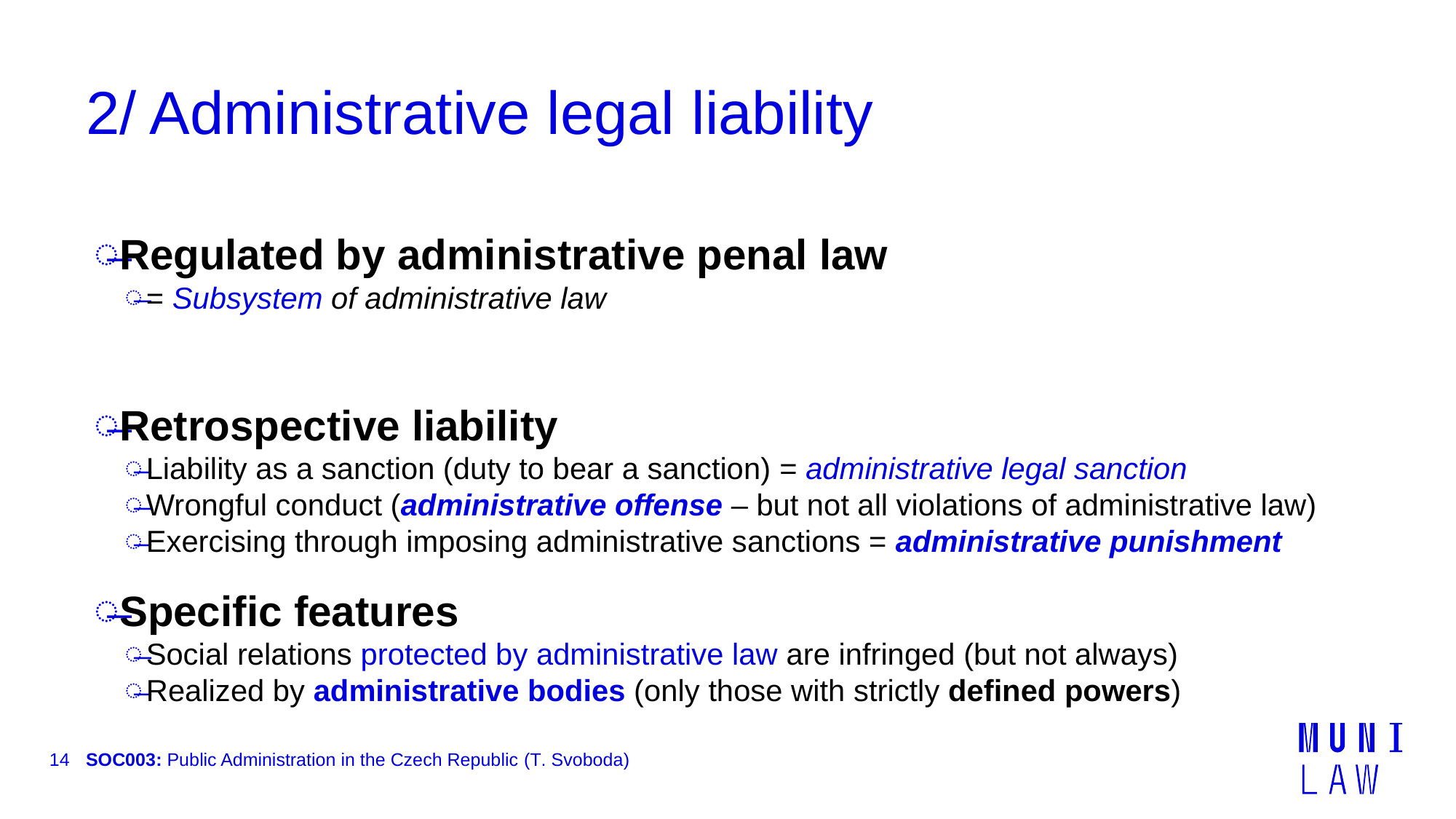

# 2/ Administrative legal liability
Regulated by administrative penal law
= Subsystem of administrative law

Retrospective liability
Liability as a sanction (duty to bear a sanction) = administrative legal sanction
Wrongful conduct (administrative offense – but not all violations of administrative law)
Exercising through imposing administrative sanctions = administrative punishment
Specific features
Social relations protected by administrative law are infringed (but not always)
Realized by administrative bodies (only those with strictly defined powers)
14
SOC003: Public Administration in the Czech Republic (T. Svoboda)